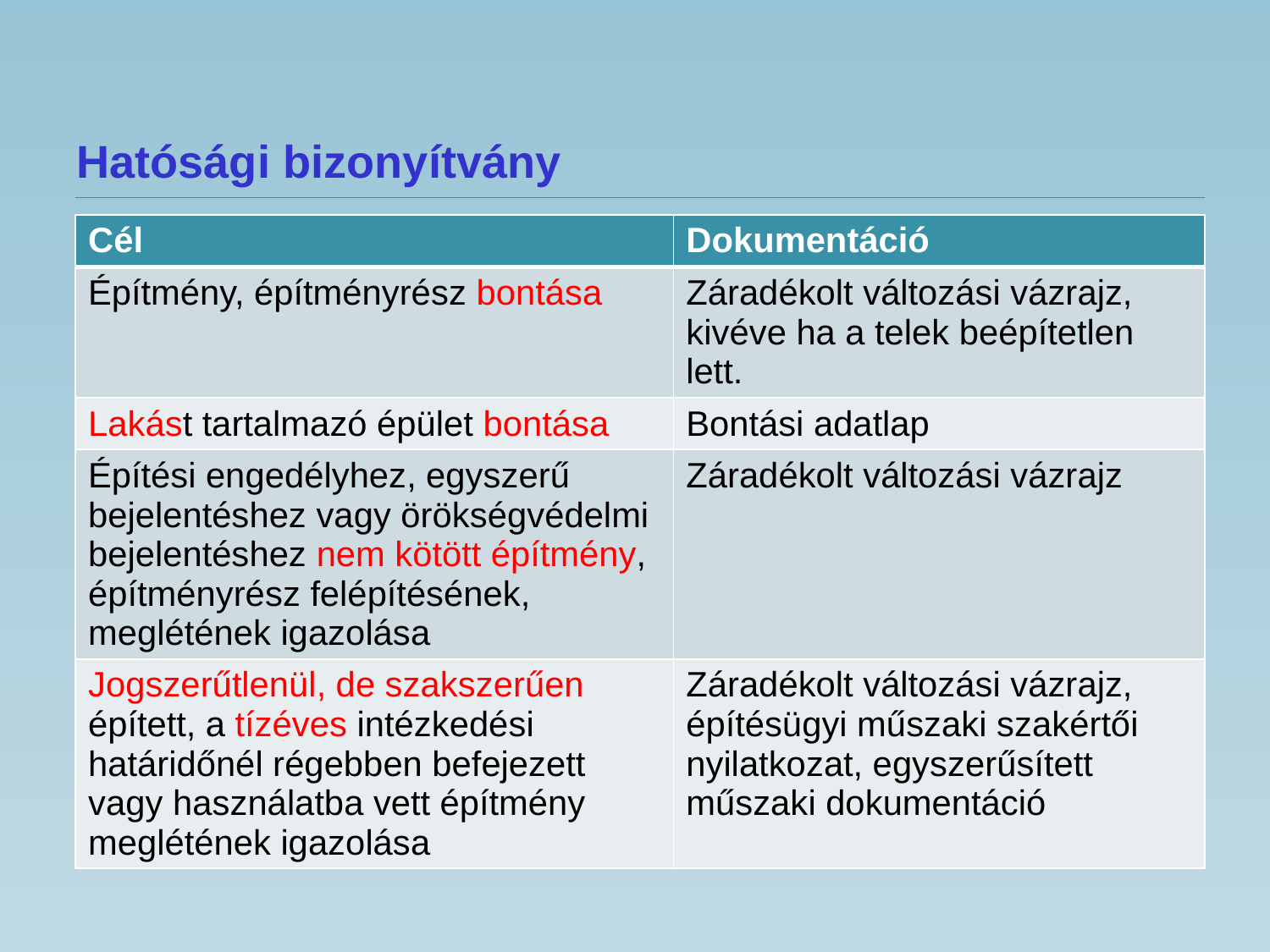

# Hatósági bizonyítvány

| Cél | Dokumentáció |
| --- | --- |
| Építmény, építményrész bontása | Záradékolt változási vázrajz, kivéve ha a telek beépítetlen lett. |
| Lakást tartalmazó épület bontása | Bontási adatlap |
| Építési engedélyhez, egyszerű bejelentéshez vagy örökségvédelmi bejelentéshez nem kötött építmény, építményrész felépítésének, meglétének igazolása | Záradékolt változási vázrajz |
| Jogszerűtlenül, de szakszerűen épített, a tízéves intézkedési határidőnél régebben befejezett vagy használatba vett építmény meglétének igazolása | Záradékolt változási vázrajz, építésügyi műszaki szakértői nyilatkozat, egyszerűsített műszaki dokumentáció |